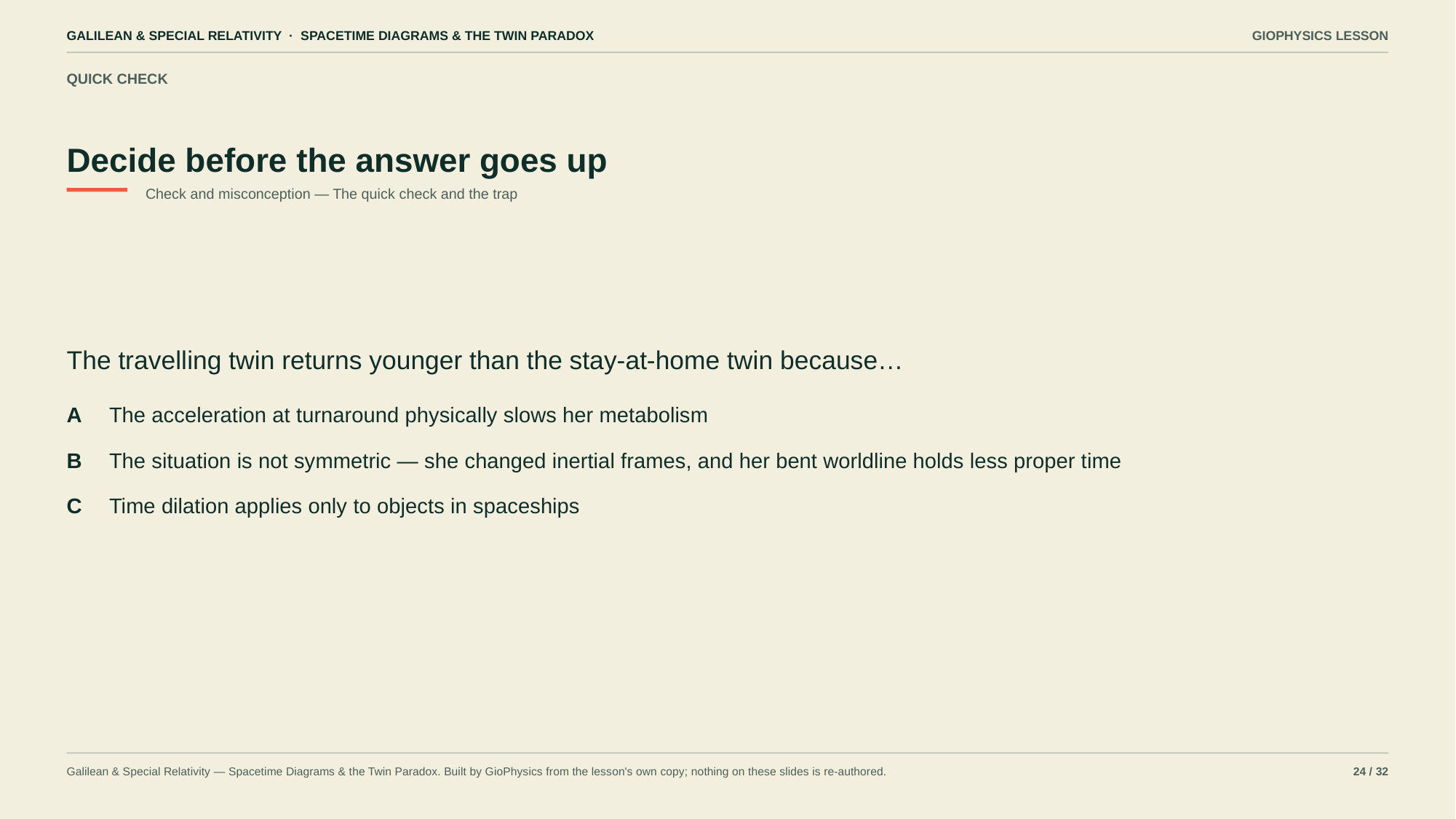

GALILEAN & SPECIAL RELATIVITY  ·  SPACETIME DIAGRAMS & THE TWIN PARADOX
GIOPHYSICS LESSON

QUICK CHECK
Decide before the answer goes up
Check and misconception — The quick check and the trap

The travelling twin returns younger than the stay-at-home twin because…
A
The acceleration at turnaround physically slows her metabolism
B
The situation is not symmetric — she changed inertial frames, and her bent worldline holds less proper time
C
Time dilation applies only to objects in spaceships

Galilean & Special Relativity — Spacetime Diagrams & the Twin Paradox. Built by GioPhysics from the lesson's own copy; nothing on these slides is re-authored.
24 / 32